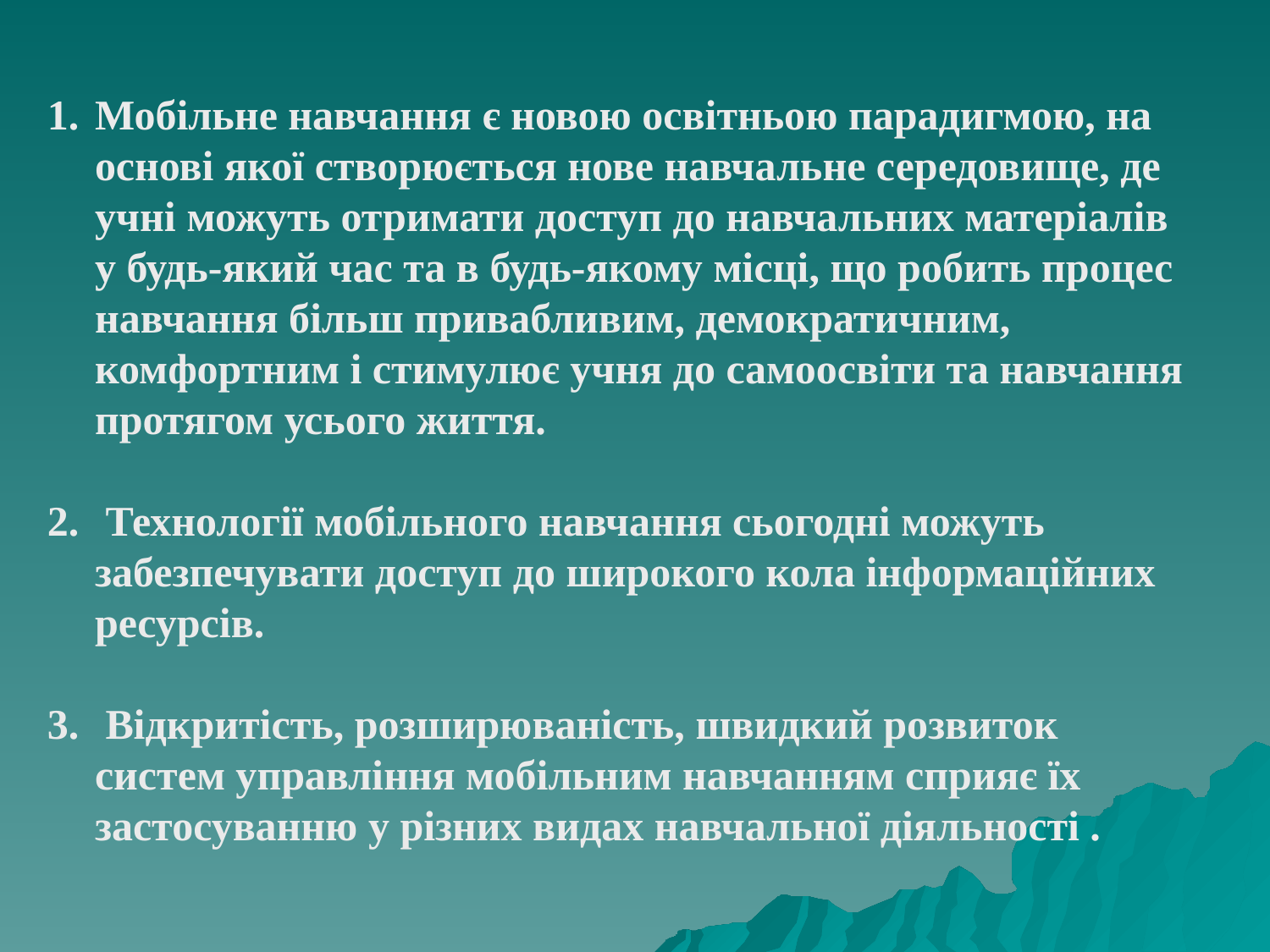

Мобільне навчання є новою освітньою парадигмою, на основі якої створюється нове навчальне середовище, де учні можуть отримати доступ до навчальних матеріалів у будь-який час та в будь-якому місці, що робить процес навчання більш привабливим, демократичним, комфортним і стимулює учня до самоосвіти та навчання протягом усього життя.

 Технології мобільного навчання сьогодні можуть забезпечувати доступ до широкого кола інформаційних ресурсів.

 Відкритість, розширюваність, швидкий розвиток систем управління мобільним навчанням сприяє їх застосуванню у різних видах навчальної діяльності .